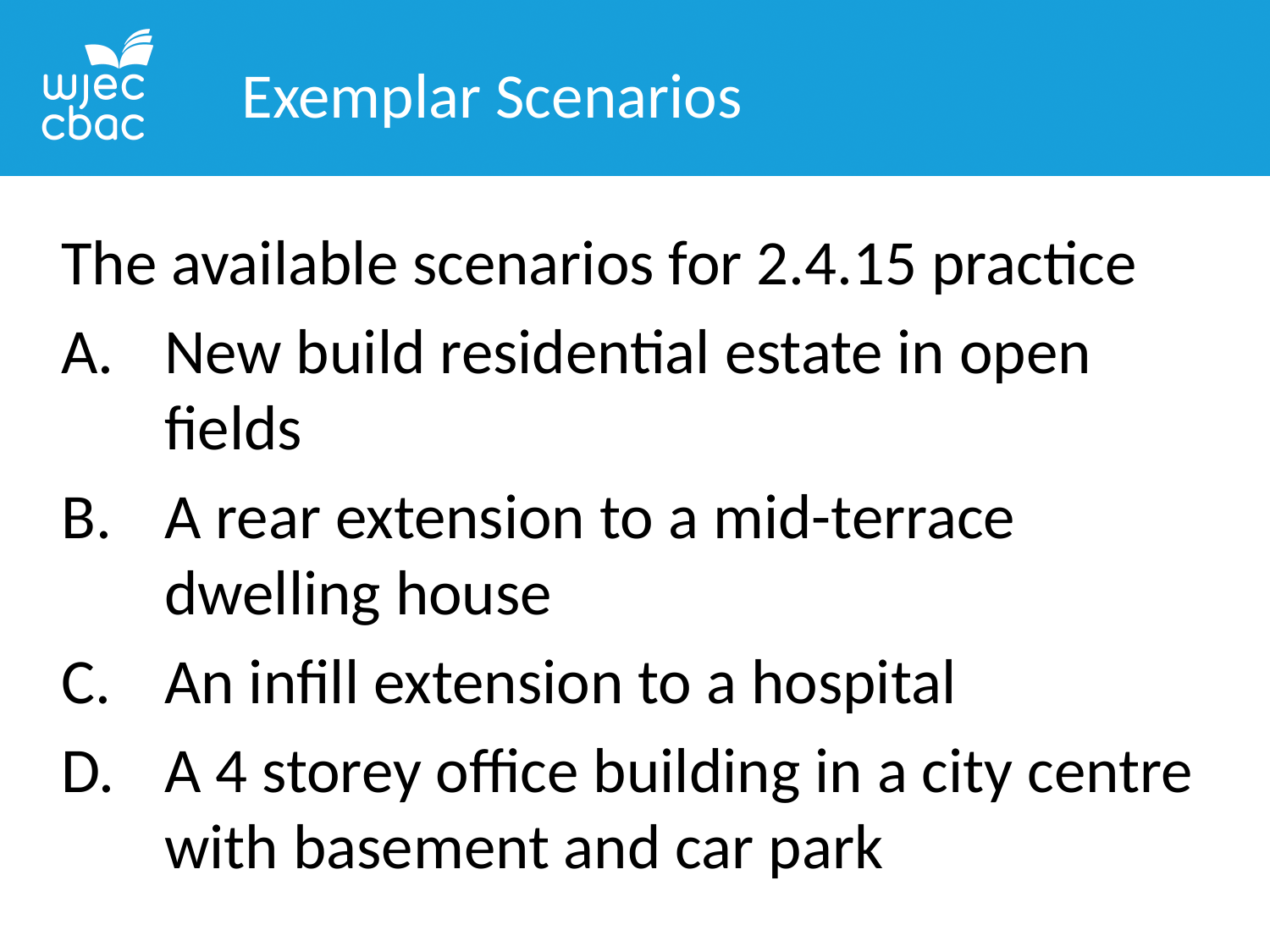

Exemplar Scenarios

The available scenarios for 2.4.15 practice
New build residential estate in open fields
A rear extension to a mid-terrace dwelling house
An infill extension to a hospital
A 4 storey office building in a city centre with basement and car park